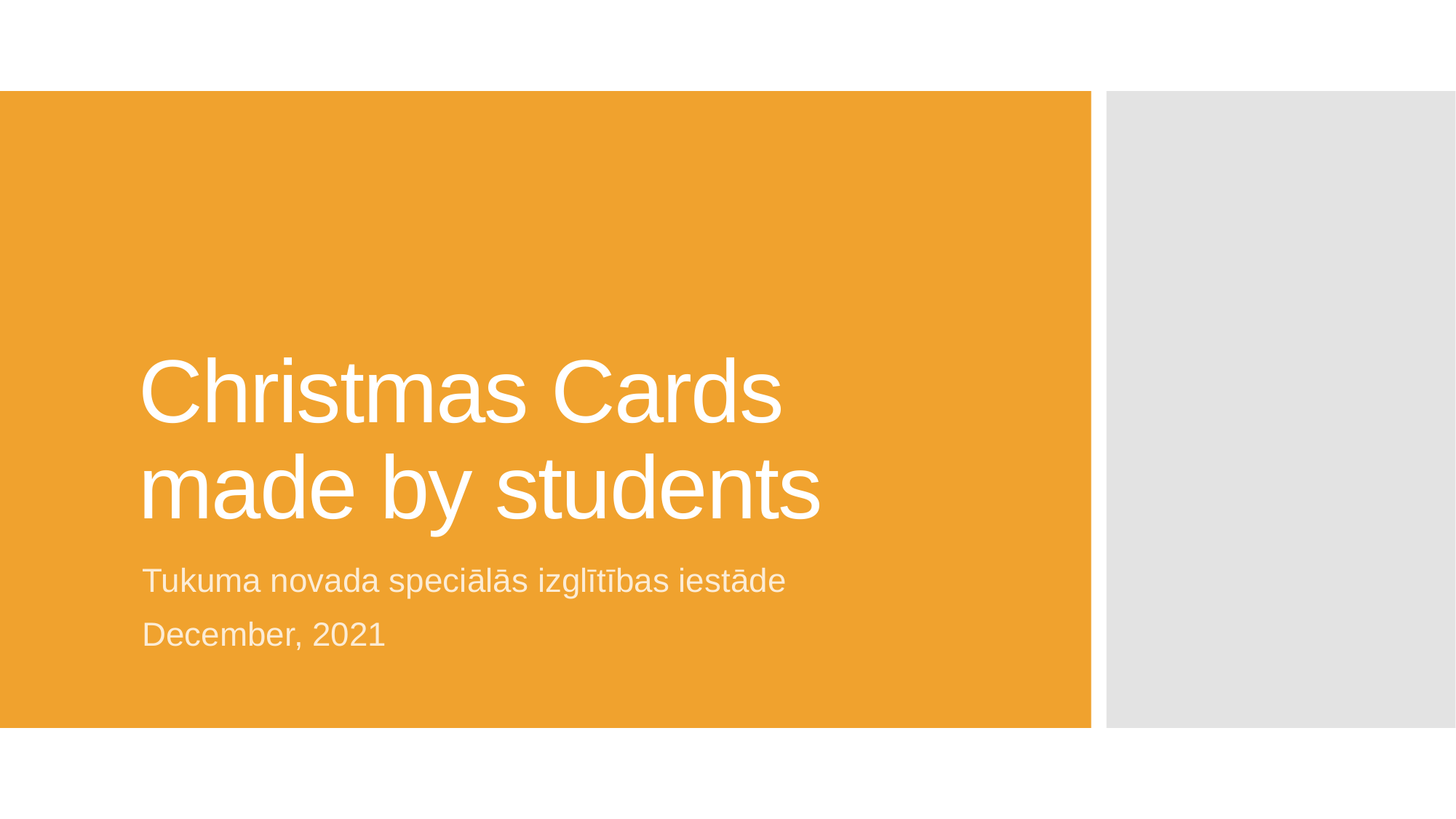

# Christmas Cards made by students
Tukuma novada speciālās izglītības iestāde
December, 2021